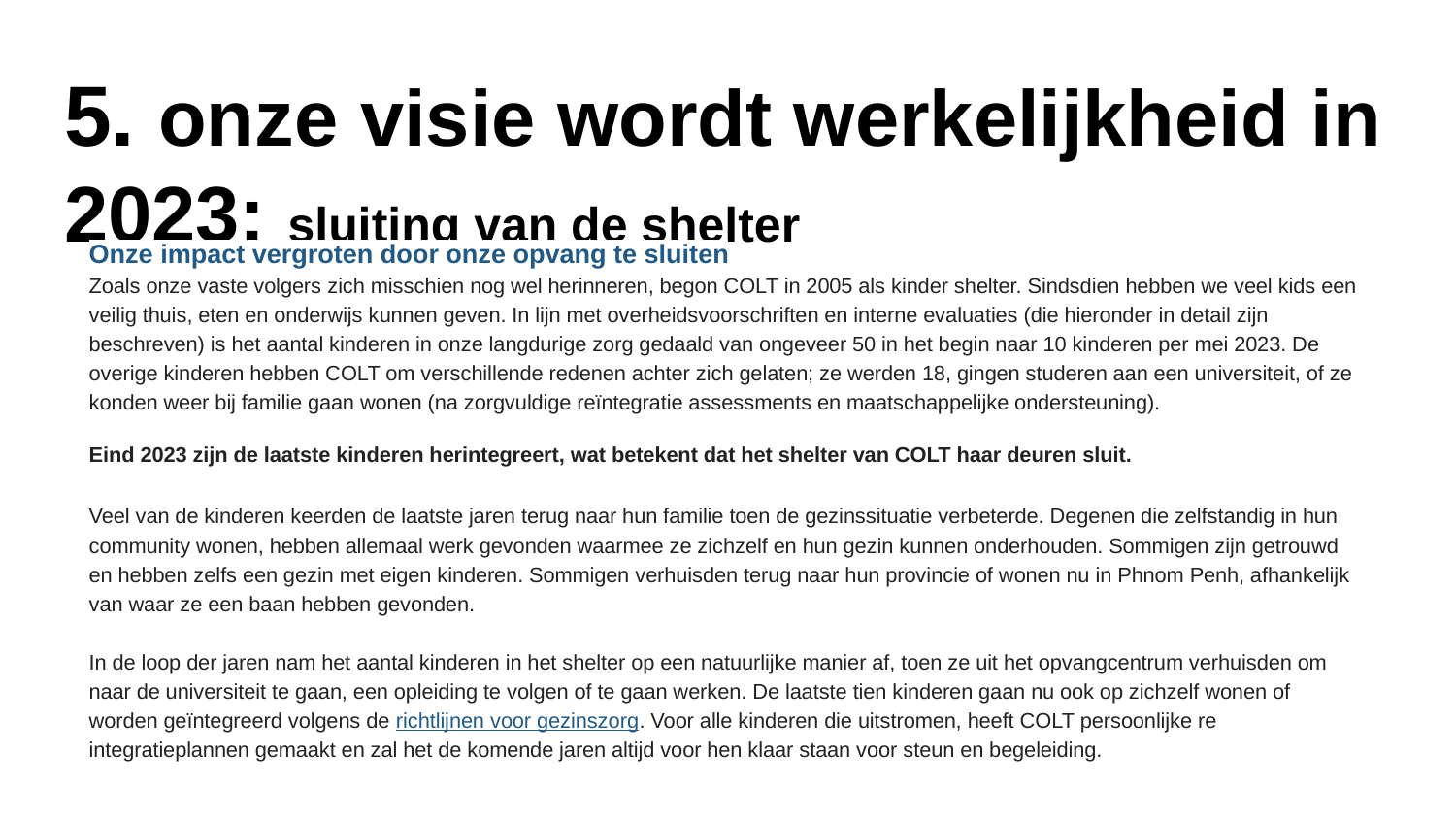

# 5. onze visie wordt werkelijkheid in 2023: sluiting van de shelter
Onze impact vergroten door onze opvang te sluiten
Zoals onze vaste volgers zich misschien nog wel herinneren, begon COLT in 2005 als kinder shelter. Sindsdien hebben we veel kids een veilig thuis, eten en onderwijs kunnen geven. In lijn met overheidsvoorschriften en interne evaluaties (die hieronder in detail zijn beschreven) is het aantal kinderen in onze langdurige zorg gedaald van ongeveer 50 in het begin naar 10 kinderen per mei 2023. De overige kinderen hebben COLT om verschillende redenen achter zich gelaten; ze werden 18, gingen studeren aan een universiteit, of ze konden weer bij familie gaan wonen (na zorgvuldige reïntegratie assessments en maatschappelijke ondersteuning).

Eind 2023 zijn de laatste kinderen herintegreert, wat betekent dat het shelter van COLT haar deuren sluit.
Empowerment door educatie
Zorg dragen voor de community
Het Milieu

Veel van de kinderen keerden de laatste jaren terug naar hun familie toen de gezinssituatie verbeterde. Degenen die zelfstandig in hun community wonen, hebben allemaal werk gevonden waarmee ze zichzelf en hun gezin kunnen onderhouden. Sommigen zijn getrouwd en hebben zelfs een gezin met eigen kinderen. Sommigen verhuisden terug naar hun provincie of wonen nu in Phnom Penh, afhankelijk van waar ze een baan hebben gevonden.

In de loop der jaren nam het aantal kinderen in het shelter op een natuurlijke manier af, toen ze uit het opvangcentrum verhuisden om naar de universiteit te gaan, een opleiding te volgen of te gaan werken. De laatste tien kinderen gaan nu ook op zichzelf wonen of worden geïntegreerd volgens de richtlijnen voor gezinszorg. Voor alle kinderen die uitstromen, heeft COLT persoonlijke re integratieplannen gemaakt en zal het de komende jaren altijd voor hen klaar staan voor steun en begeleiding.